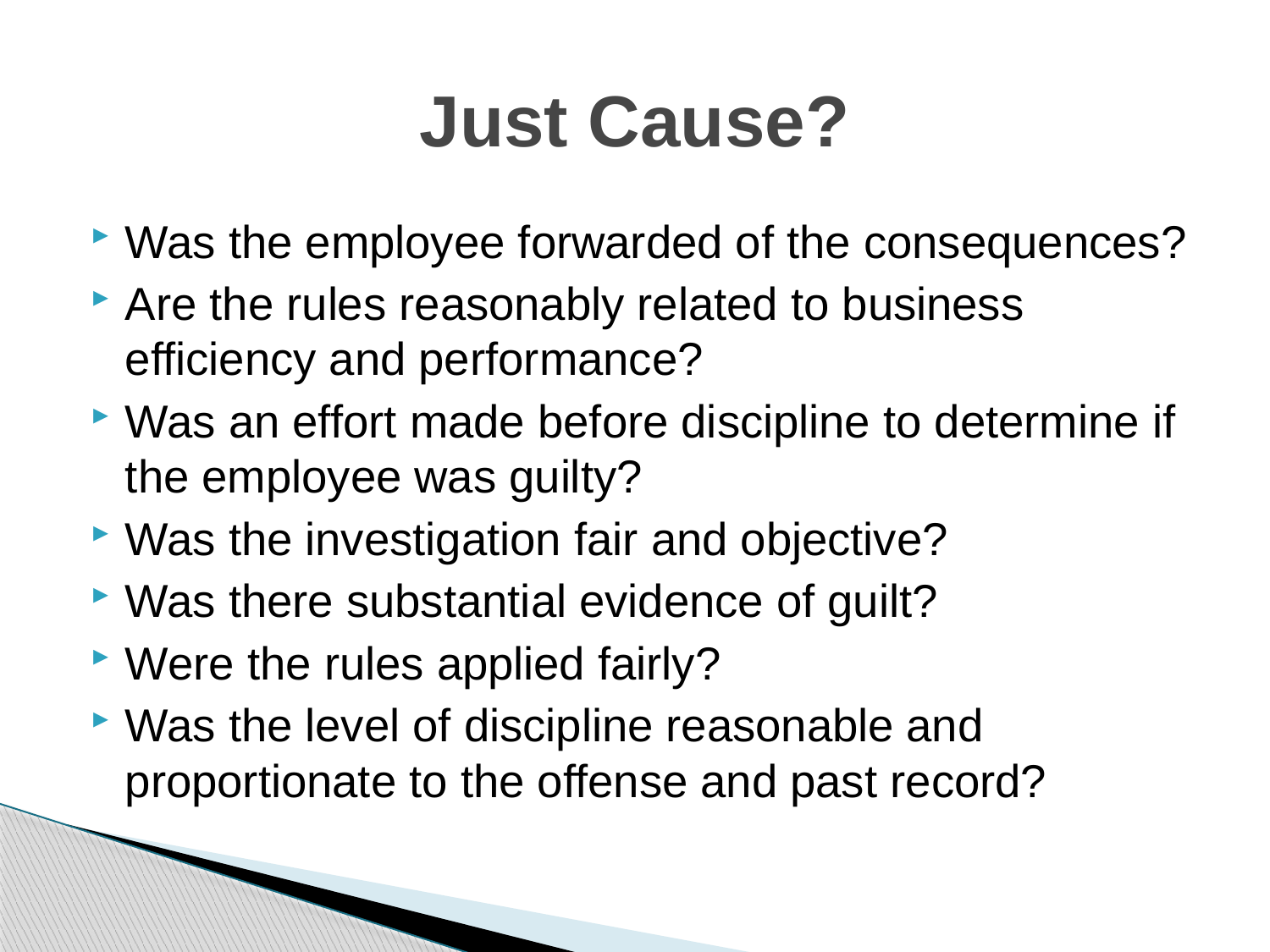

# Just Cause?
Was the employee forwarded of the consequences?
Are the rules reasonably related to business efficiency and performance?
Was an effort made before discipline to determine if the employee was guilty?
Was the investigation fair and objective?
Was there substantial evidence of guilt?
Were the rules applied fairly?
Was the level of discipline reasonable and proportionate to the offense and past record?